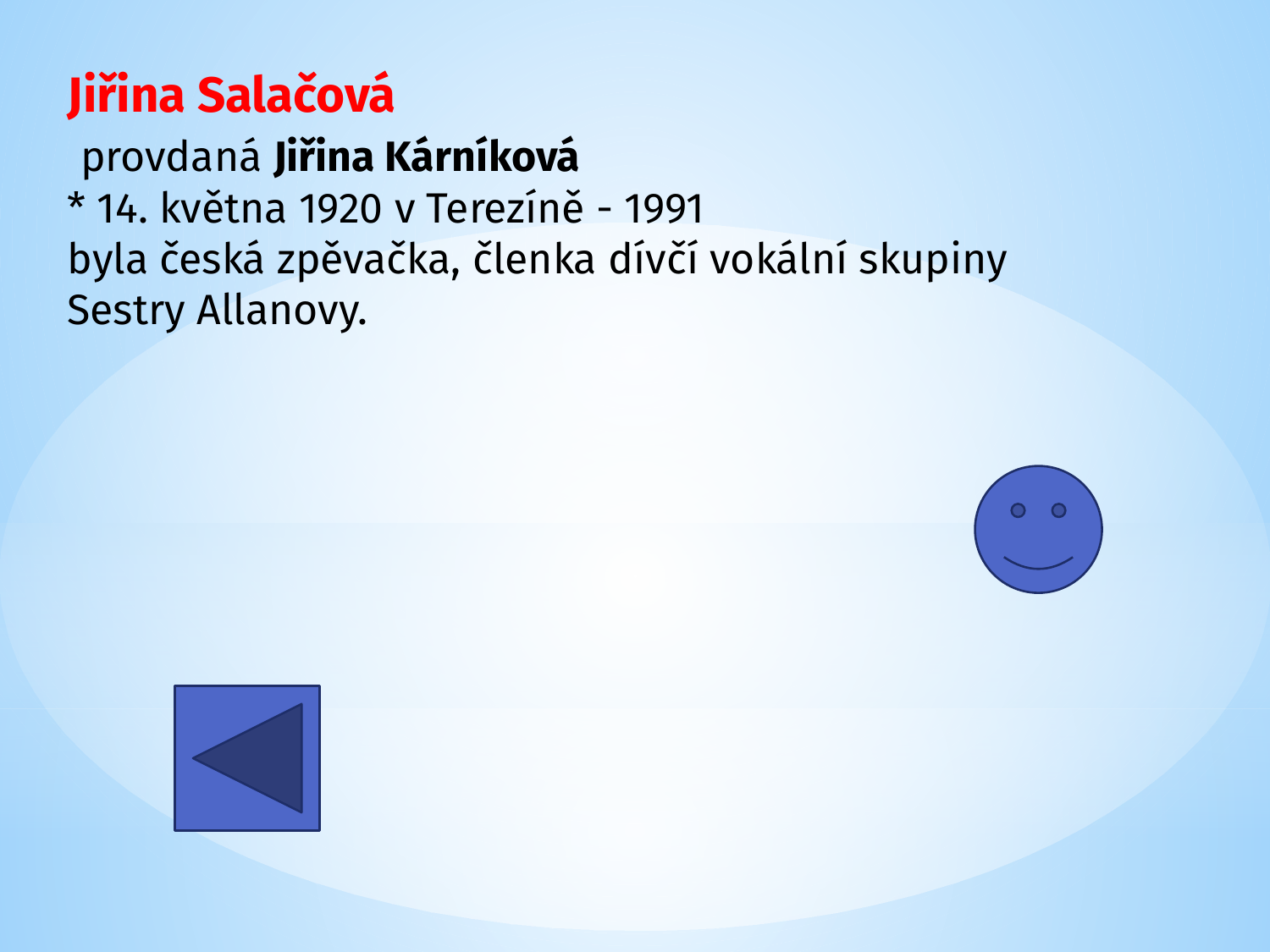

Jiřina Salačová
 provdaná Jiřina Kárníková
* 14. května 1920 v Terezíně - 1991
byla česká zpěvačka, členka dívčí vokální skupiny Sestry Allanovy.